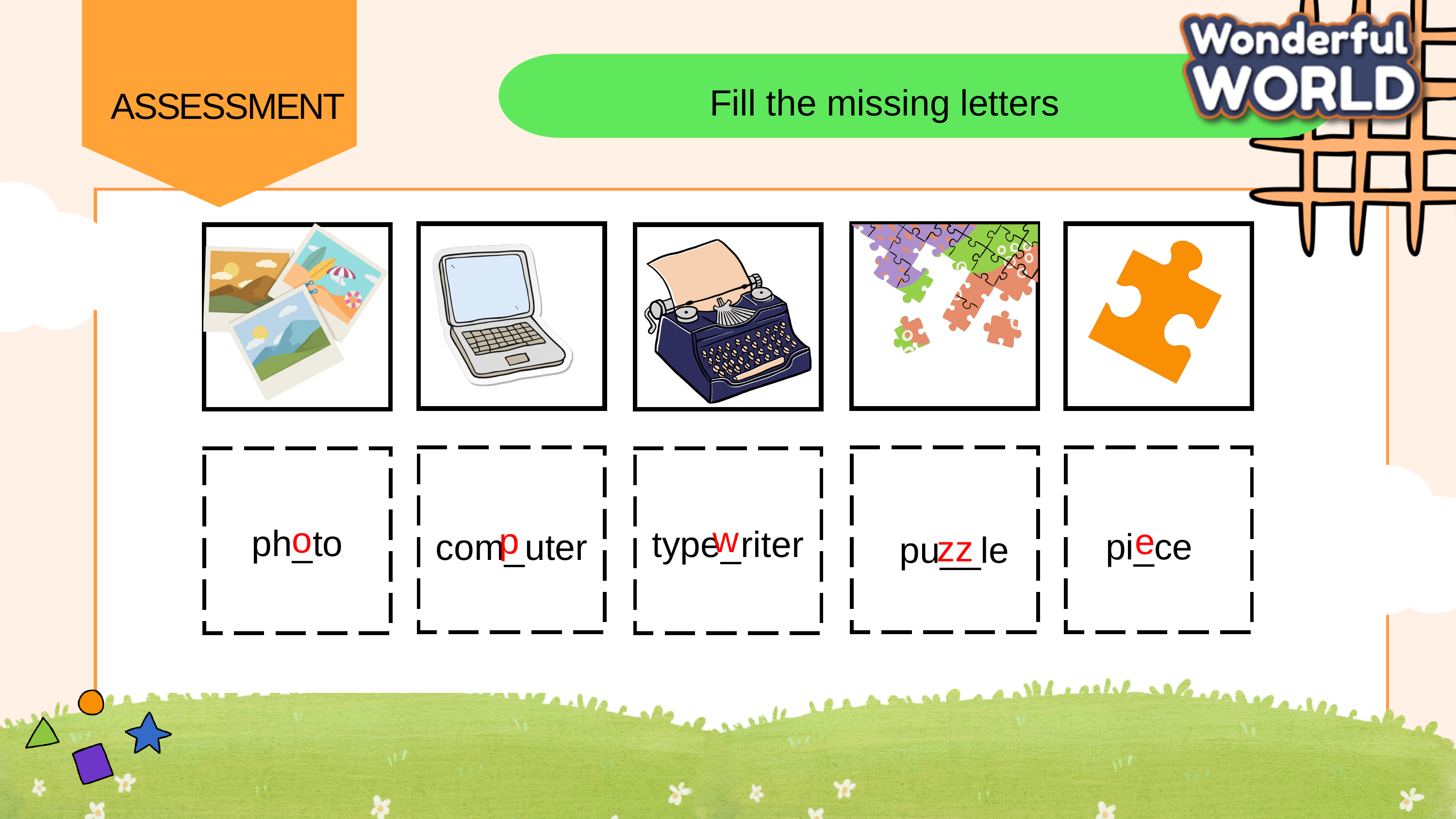

Fill the missing letters
ASSESSMENT

w
ph_to
o
type_riter
p
e
pi_ce
com_uter
pu__le
zz